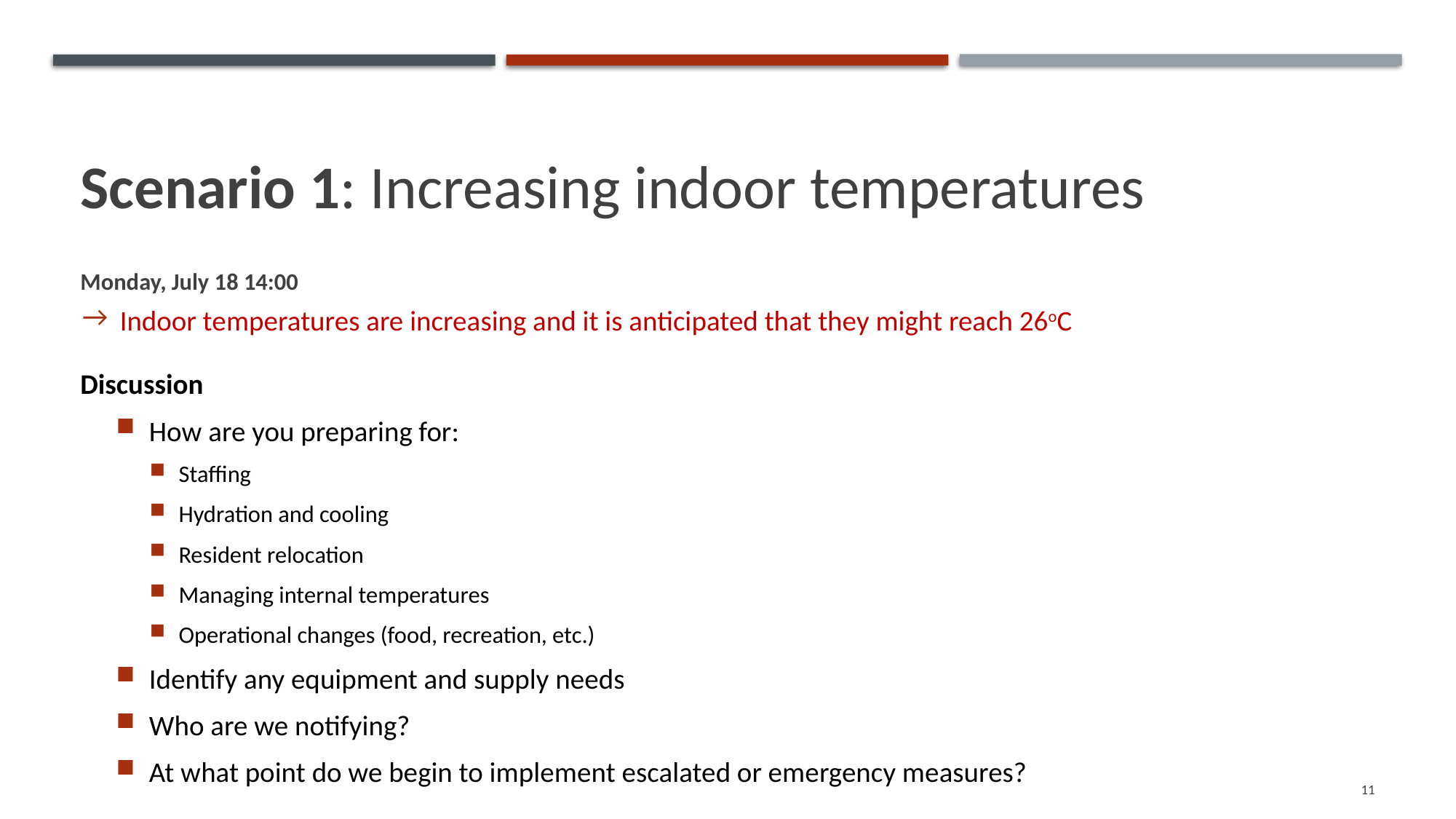

# Scenario 1: Increasing indoor temperatures

Monday, July 18 14:00
Indoor temperatures are increasing and it is anticipated that they might reach 26oC

Discussion
How are you preparing for:
Staffing
Hydration and cooling
Resident relocation
Managing internal temperatures
Operational changes (food, recreation, etc.)
Identify any equipment and supply needs
Who are we notifying?
At what point do we begin to implement escalated or emergency measures?
11